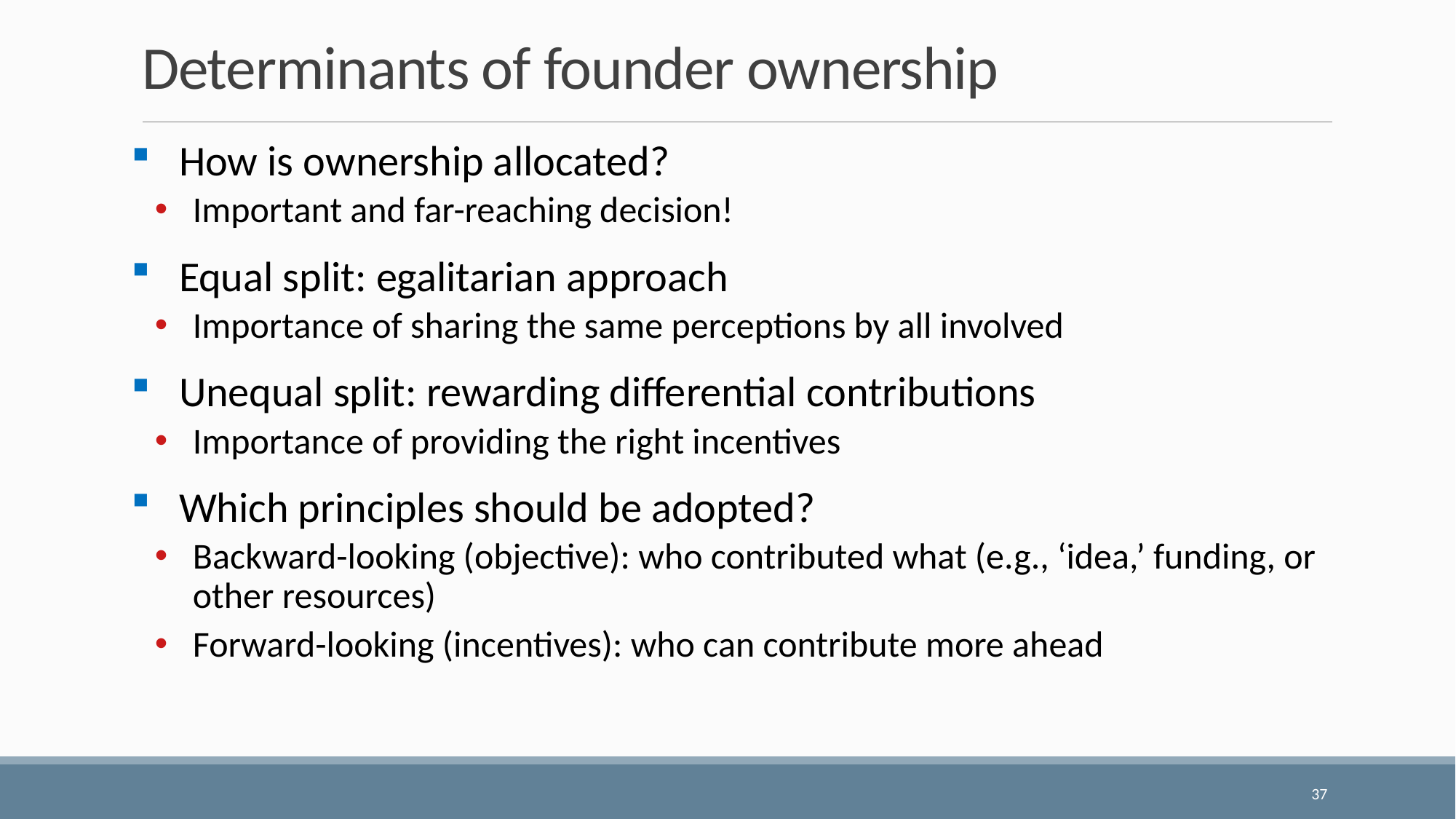

# Determinants of founder ownership
How is ownership allocated?
Important and far-reaching decision!
Equal split: egalitarian approach
Importance of sharing the same perceptions by all involved
Unequal split: rewarding differential contributions
Importance of providing the right incentives
Which principles should be adopted?
Backward-looking (objective): who contributed what (e.g., ‘idea,’ funding, or other resources)
Forward-looking (incentives): who can contribute more ahead

37